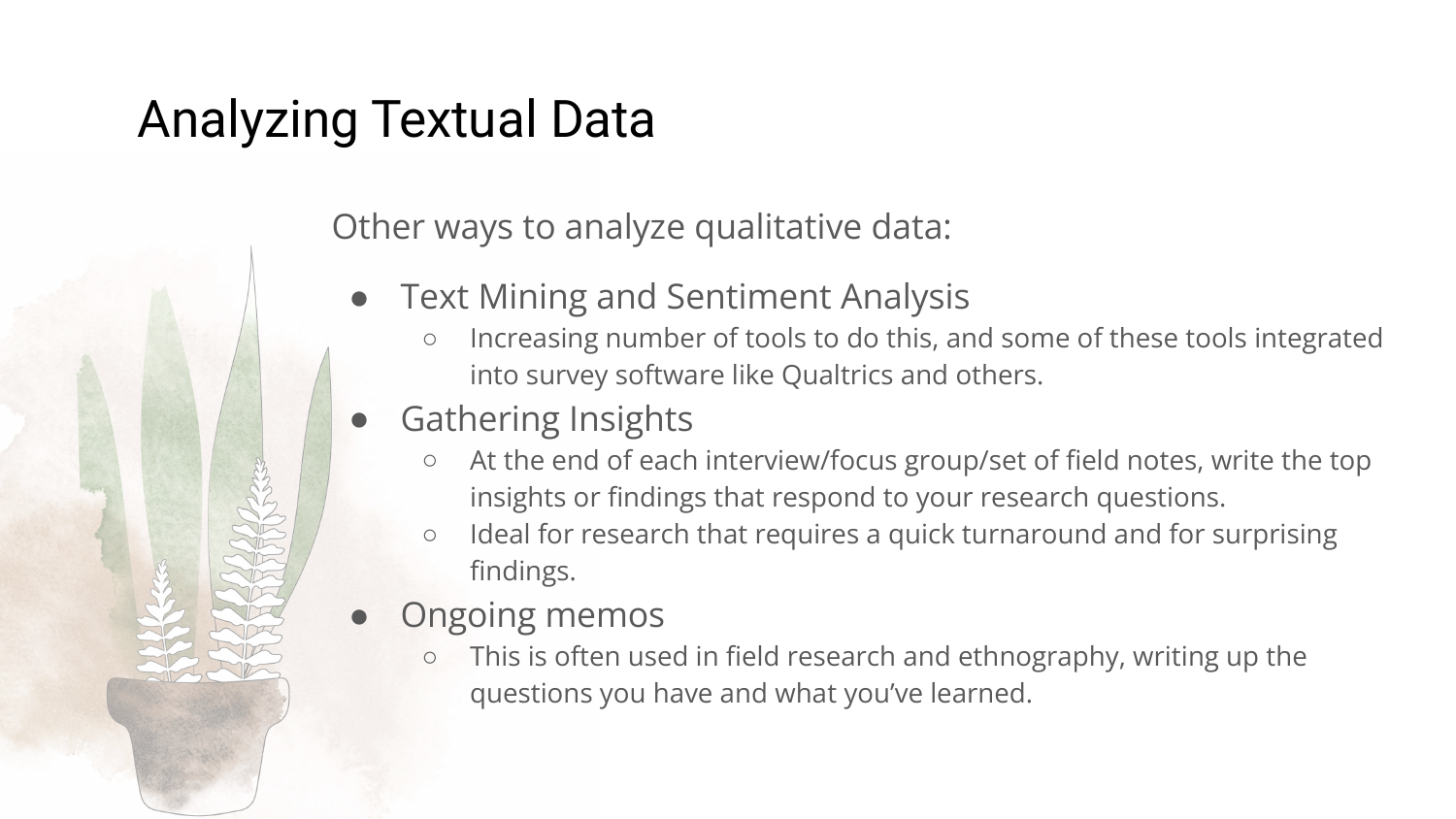

# Analyzing Textual Data
Other ways to analyze qualitative data:
Text Mining and Sentiment Analysis
Increasing number of tools to do this, and some of these tools integrated into survey software like Qualtrics and others.
Gathering Insights
At the end of each interview/focus group/set of field notes, write the top insights or findings that respond to your research questions.
Ideal for research that requires a quick turnaround and for surprising findings.
Ongoing memos
This is often used in field research and ethnography, writing up the questions you have and what you’ve learned.